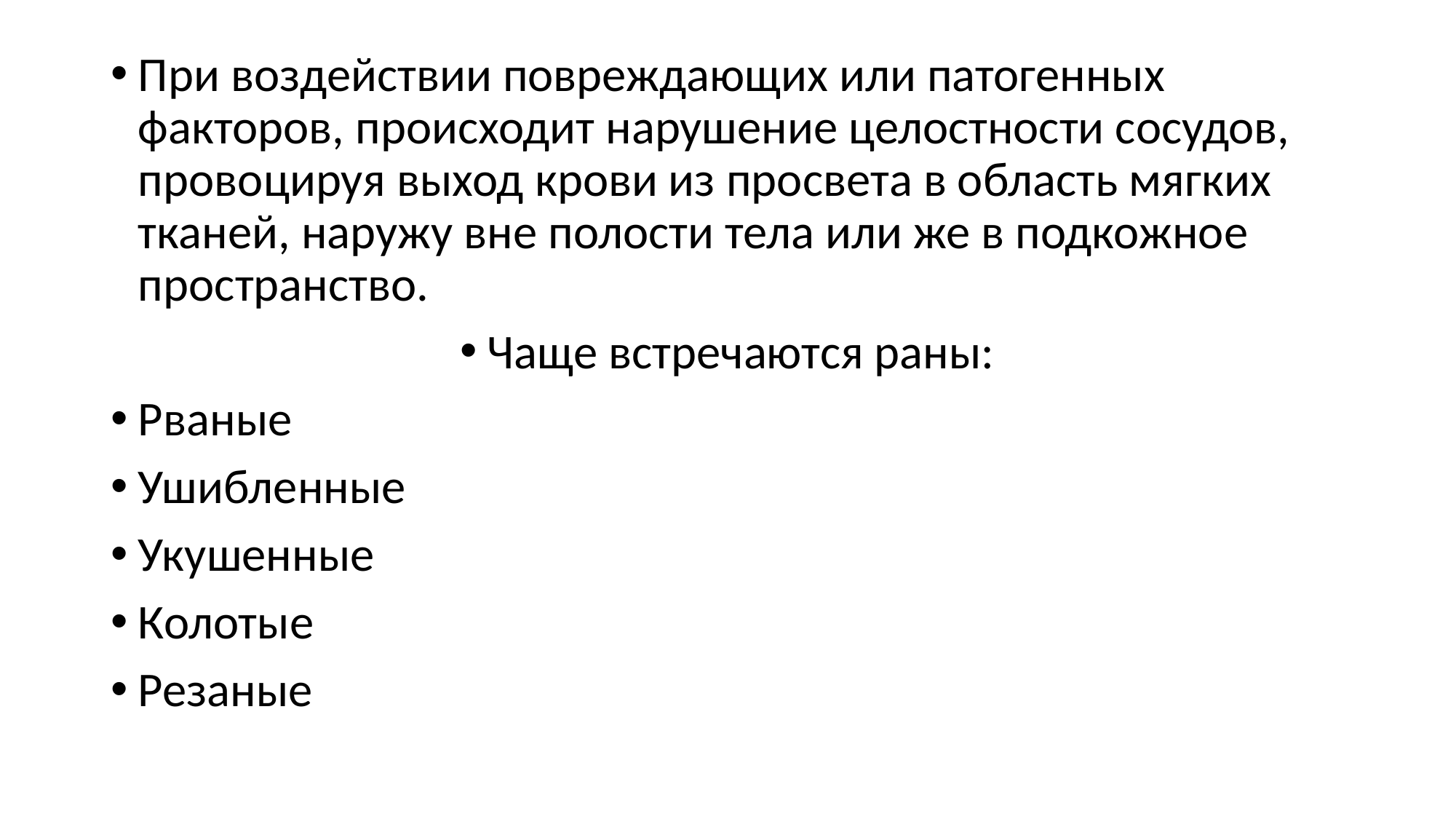

#
При воздействии повреждающих или патогенных факторов, происходит нарушение целостности сосудов, провоцируя выход крови из просвета в область мягких тканей, наружу вне полости тела или же в подкожное пространство.
Чаще встречаются раны:
Рваные
Ушибленные
Укушенные
Колотые
Резаные